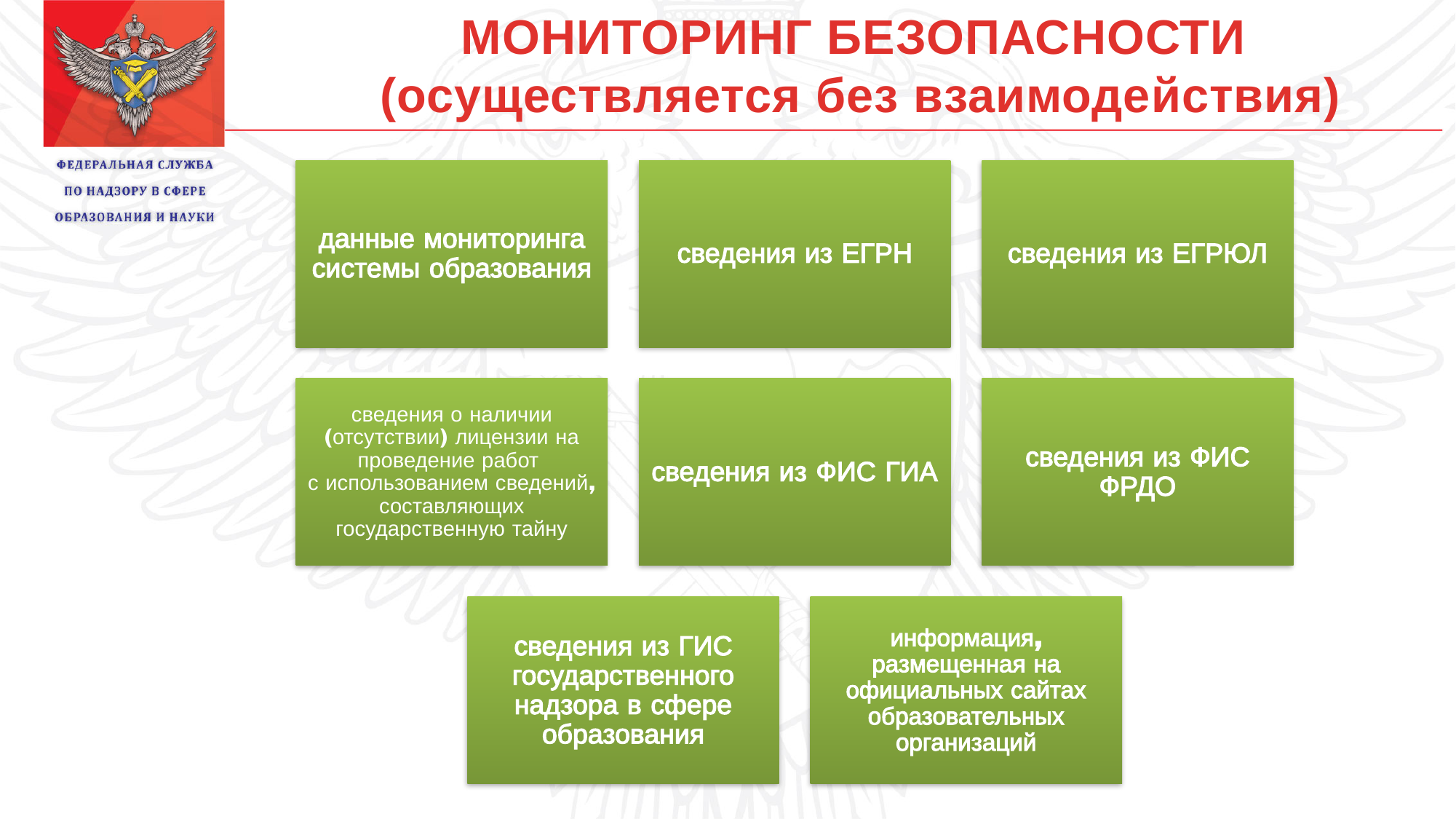

МОНИТОРИНГ БЕЗОПАСНОСТИ
 (осуществляется без взаимодействия)

данные мониторинга системы образования
сведения из ЕГРН
сведения из ЕГРЮЛ
сведения о наличии (отсутствии) лицензии на проведение работ
с использованием сведений, составляющих государственную тайну
сведения из ФИС ГИА
сведения из ФИС ФРДО
сведения из ГИС государственного надзора в сфере образования
информация, размещенная на официальных сайтах образовательных организаций